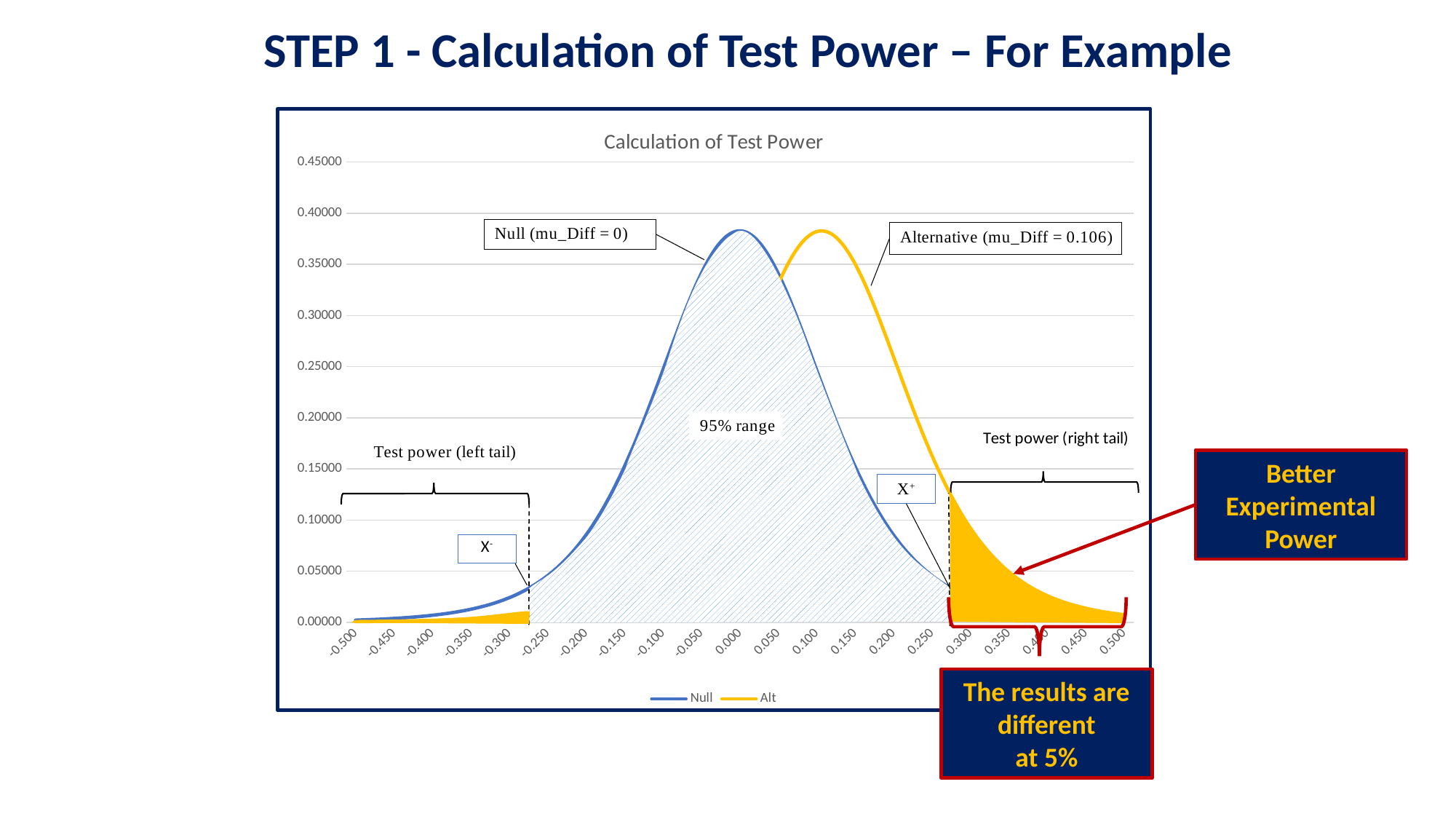

STEP 1 - Calculation of Test Power – For Example

### Chart: Calculation of Test Power

| Category | Null | Alt |
|---|---|---|
| -0.5 | 0.00225078021961704 | 0.000762667446873406 |
| -0.475 | 0.00295718159733881 | 0.00097251530702406 |
| -0.45 | 0.00391373025834871 | 0.00124850230069942 |
| -0.425 | 0.00521735456751465 | 0.00161397892861551 |
| -0.4 | 0.00700456002551898 | 0.0021013258844084 |
| -0.375 | 0.00946747758974101 | 0.0027556810007881 |
| -0.35 | 0.0128755632178447 | 0.00364024879170664 |
| -0.325 | 0.0176037939076423 | 0.00484383963442314 |
| -0.3 | 0.0241669087126562 | 0.00649149792059964 |
| -0.275 | 0.0332560154706416 | 0.00875929292949177 |
| -0.25 | 0.0457672261885913 | 0.0118944664912845 |
| -0.225 | 0.0628001562696213 | 0.0162419331498224 |
| -0.2 | 0.0855865239255632 | 0.0222771493252164 |
| -0.175 | 0.115289864449087 | 0.0306427566560147 |
| -0.15 | 0.152611814495911 | 0.0421807929056385 |
| -0.125 | 0.197180571207965 | 0.0579419030302665 |
| -0.0999999999999999 | 0.24682319658363 | 0.0791367468769456 |
| -0.0749999999999999 | 0.297038746661563 | 0.106975112938716 |
| -0.0499999999999998 | 0.341179875396188 | 0.142326842514132 |
| -0.0249999999999998 | 0.371760377668099 | 0.185163195455234 |
| 1.59594559789866E-16 | 0.382732772309872 | 0.23383833205562 |
| 0.0250000000000002 | 0.371760377668099 | 0.284467785191285 |
| 0.0500000000000002 | 0.341179875396187 | 0.330877620012313 |
| 0.0750000000000002 | 0.297038746661563 | 0.365607326043785 |
| 0.1 | 0.246823196583629 | 0.382001037035718 |
| 0.125 | 0.197180571207964 | 0.376608494007692 |
| 0.15 | 0.15261181449591 | 0.350586124695639 |
| 0.175 | 0.115289864449086 | 0.309216649715761 |
| 0.2 | 0.0855865239255628 | 0.259857380798378 |
| 0.225 | 0.062800156269621 | 0.209542826996356 |
| 0.25 | 0.0457672261885911 | 0.1633810137118 |
| 0.275 | 0.0332560154706415 | 0.124109284725766 |
| 0.3 | 0.0241669087126561 | 0.0924918101231452 |
| 0.325 | 0.0176037939076422 | 0.0680356819179328 |
| 0.35 | 0.0128755632178447 | 0.0496492356428199 |
| 0.375 | 0.00946747758974097 | 0.0360924622553804 |
| 0.4 | 0.00700456002551894 | 0.0262211470495514 |
| 0.425 | 0.00521735456751463 | 0.019085001451283 |
| 0.45 | 0.0039137302583487 | 0.0139424659641862 |
| 0.475 | 0.0029571815973388 | 0.0102370706278539 |
| 0.5 | 0.00225078021961703 | 0.0075615154458326 |
Better Experimental Power

The results are different
at 5%